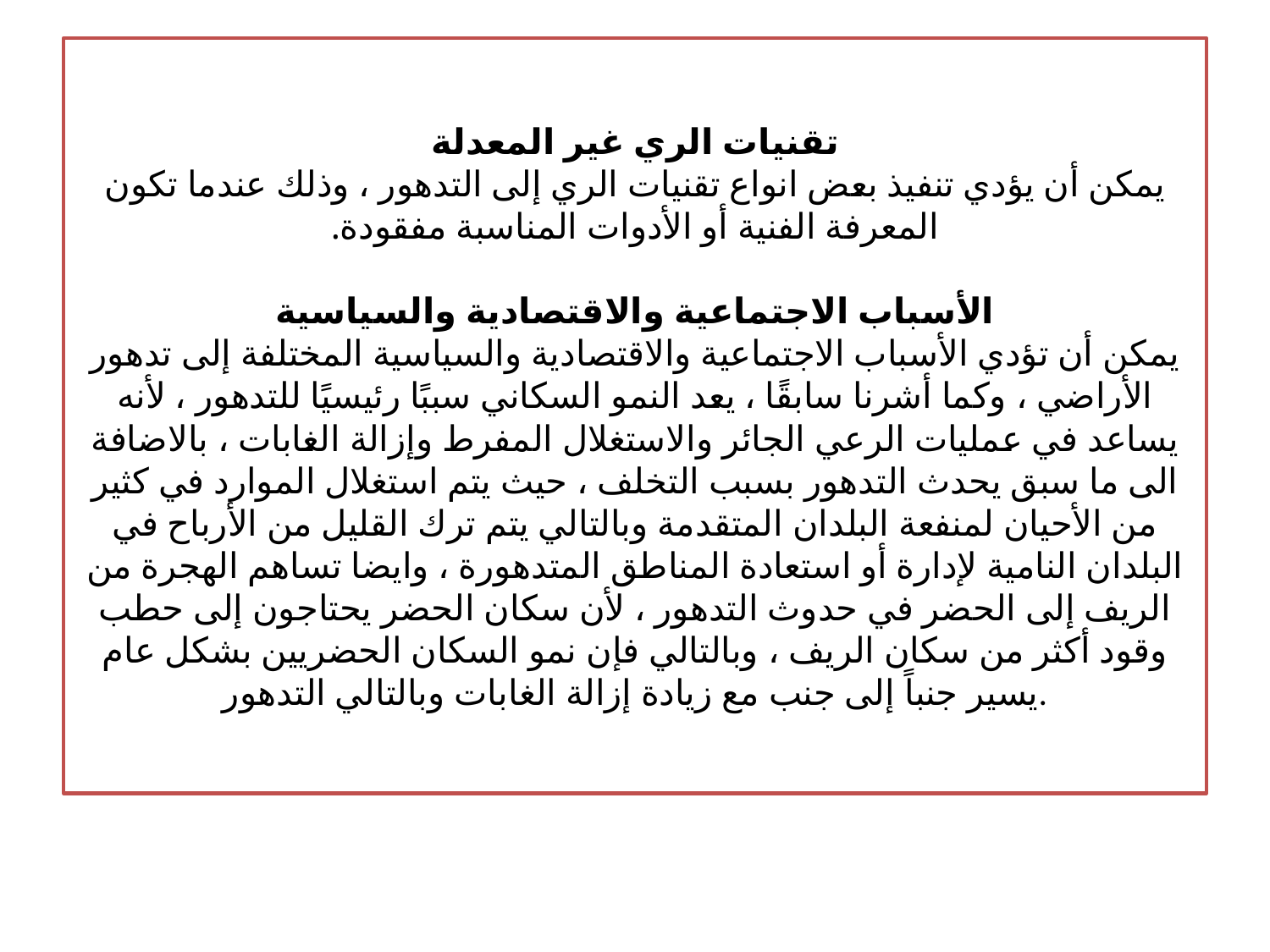

# تقنيات الري غير المعدلة يمكن أن يؤدي تنفيذ بعض انواع تقنيات الري إلى التدهور ، وذلك عندما تكون المعرفة الفنية أو الأدوات المناسبة مفقودة. الأسباب الاجتماعية والاقتصادية والسياسية يمكن أن تؤدي الأسباب الاجتماعية والاقتصادية والسياسية المختلفة إلى تدهور الأراضي ، وكما أشرنا سابقًا ، يعد النمو السكاني سببًا رئيسيًا للتدهور ، لأنه يساعد في عمليات الرعي الجائر والاستغلال المفرط وإزالة الغابات ، بالاضافة الى ما سبق يحدث التدهور بسبب التخلف ، حيث يتم استغلال الموارد في كثير من الأحيان لمنفعة البلدان المتقدمة وبالتالي يتم ترك القليل من الأرباح في البلدان النامية لإدارة أو استعادة المناطق المتدهورة ، وايضا تساهم الهجرة من الريف إلى الحضر في حدوث التدهور ، لأن سكان الحضر يحتاجون إلى حطب وقود أكثر من سكان الريف ، وبالتالي فإن نمو السكان الحضريين بشكل عام يسير جنباً إلى جنب مع زيادة إزالة الغابات وبالتالي التدهور.